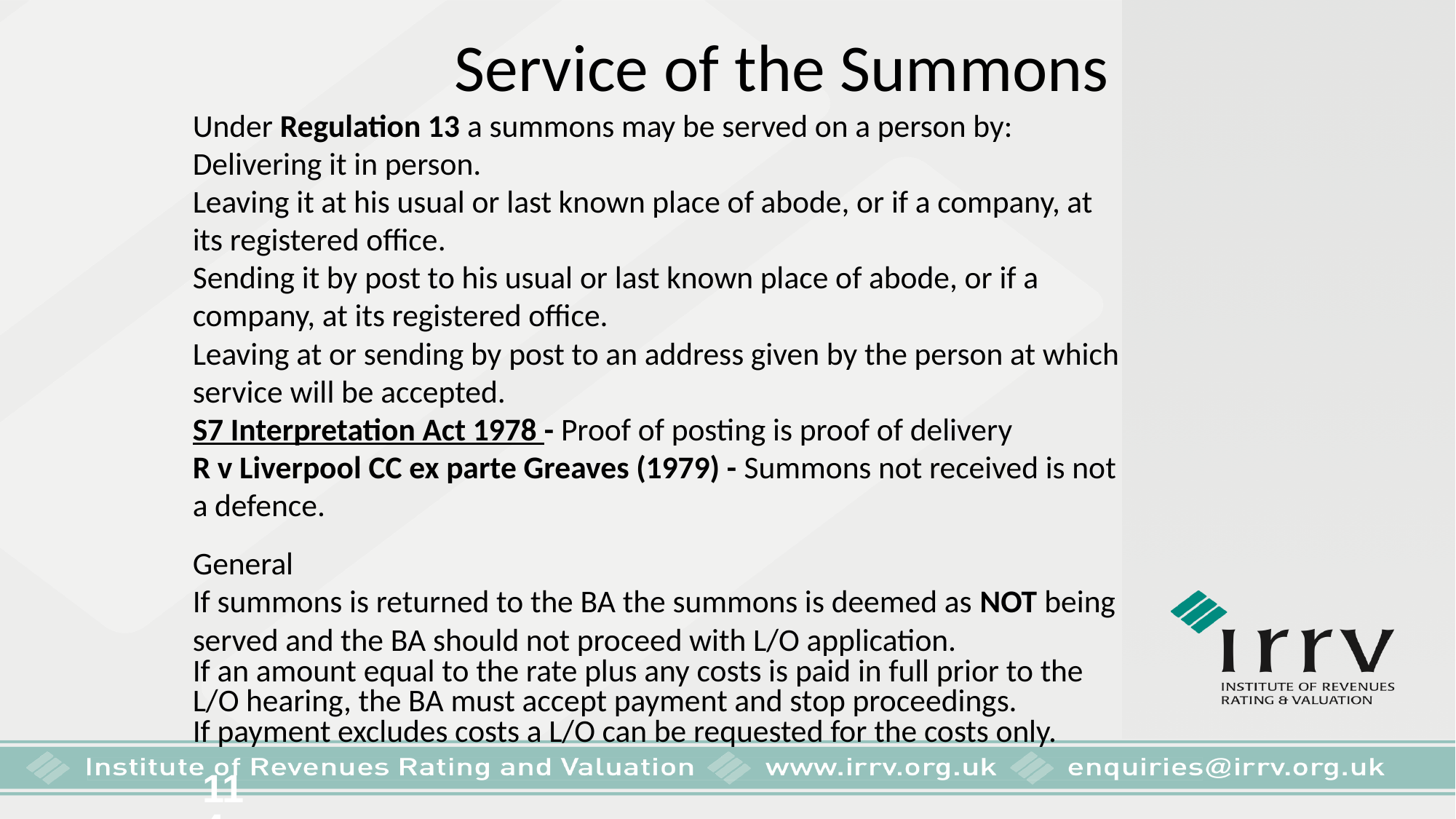

Service of the Summons
Under Regulation 13 a summons may be served on a person by:
Delivering it in person.
Leaving it at his usual or last known place of abode, or if a company, at its registered office.
Sending it by post to his usual or last known place of abode, or if a company, at its registered office.
Leaving at or sending by post to an address given by the person at which service will be accepted.
S7 Interpretation Act 1978 - Proof of posting is proof of delivery
R v Liverpool CC ex parte Greaves (1979) - Summons not received is not a defence.

General
If summons is returned to the BA the summons is deemed as NOT being served and the BA should not proceed with L/O application.
If an amount equal to the rate plus any costs is paid in full prior to the L/O hearing, the BA must accept payment and stop proceedings.
If payment excludes costs a L/O can be requested for the costs only.

114